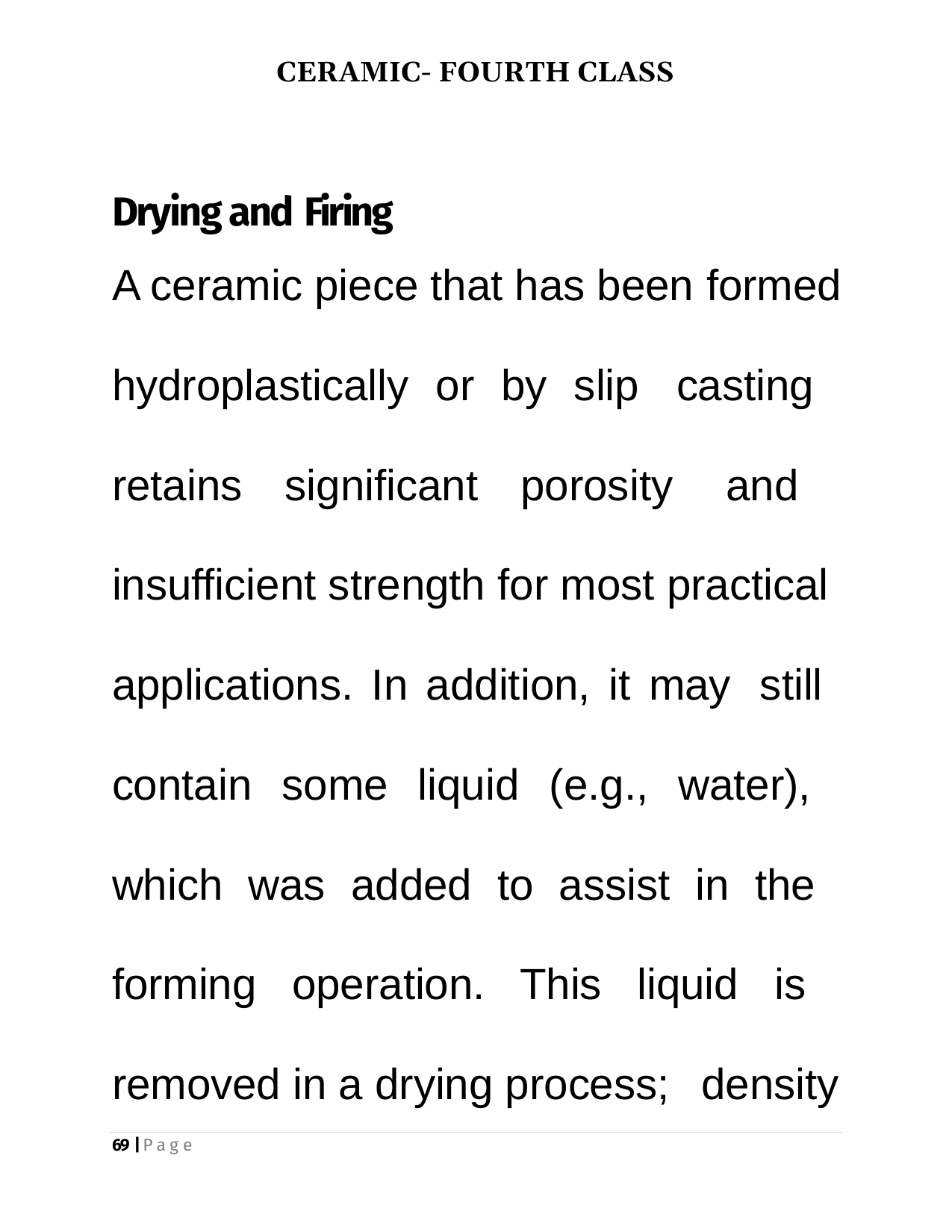

CERAMIC- FOURTH CLASS
#
Drying and Firing
A ceramic piece that has been formed
hydroplastically or by slip casting  retains significant porosity and  insufficient strength for most practical  applications. In addition, it may still  contain some liquid (e.g., water),  which was added to assist in the  forming operation. This liquid is  removed in a drying process;  density

69 | P a g e